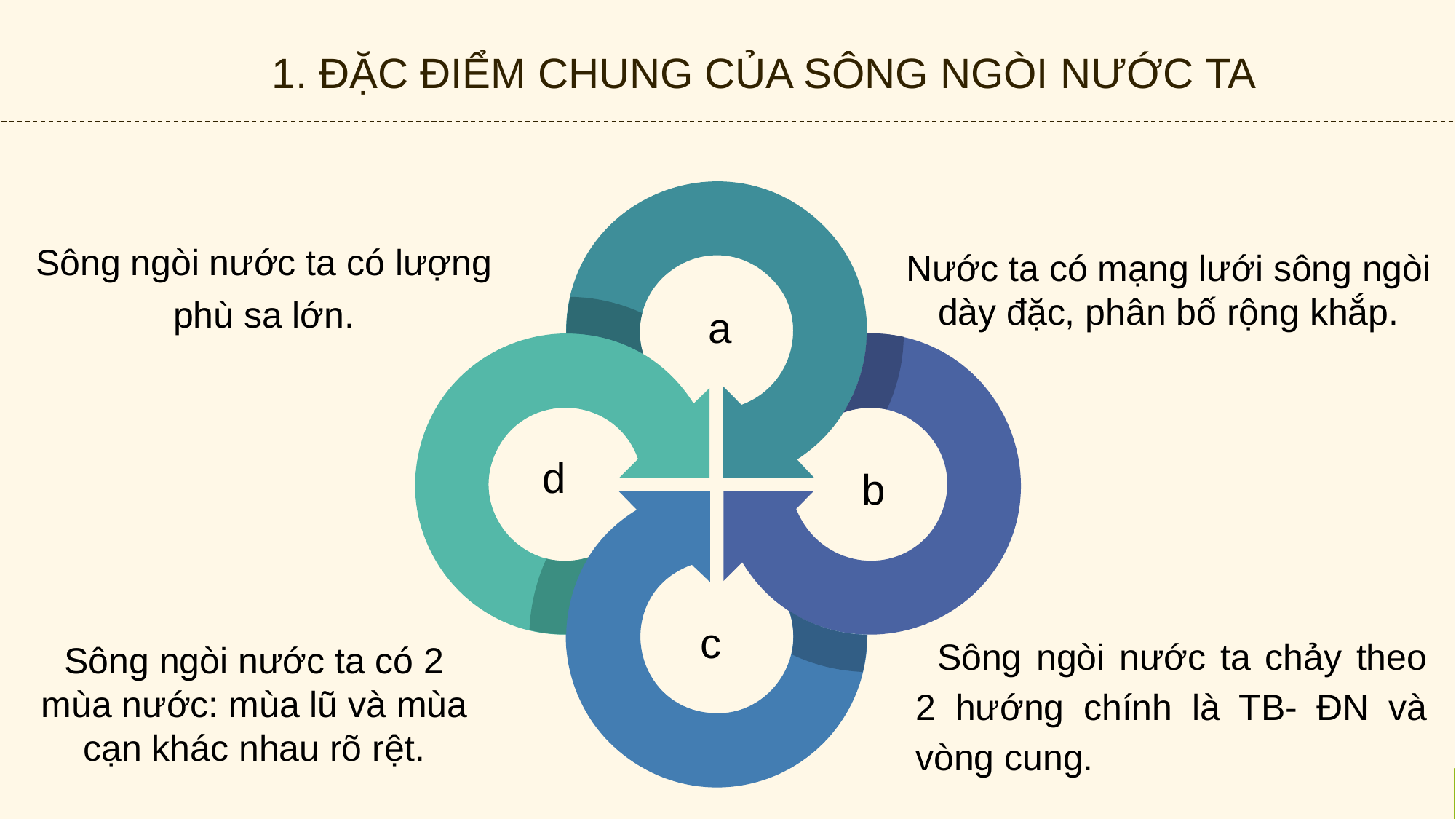

1. ĐẶC ĐIỂM CHUNG CỦA SÔNG NGÒI NƯỚC TA
#

Sông ngòi nước ta có lượng phù sa lớn.
Nước ta có mạng lưới sông ngòi dày đặc, phân bố rộng khắp.

a

d
b

c
Sông ngòi nước ta chảy theo 2 hướng chính là TB- ĐN và vòng cung.
Sông ngòi nước ta có 2 mùa nước: mùa lũ và mùa cạn khác nhau rõ rệt.